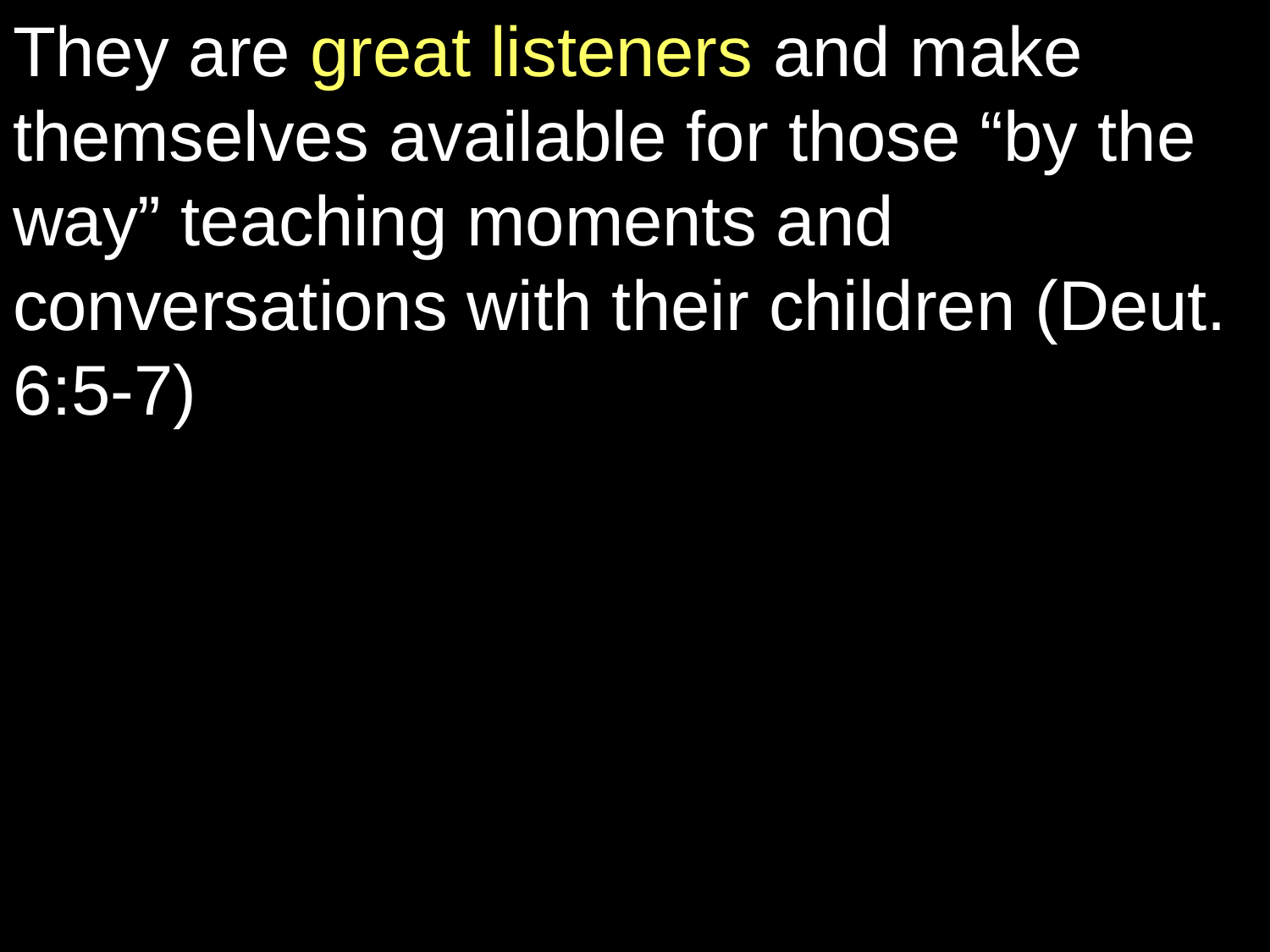

They are great listeners and make themselves available for those “by the way” teaching moments and conversations with their children (Deut. 6:5-7)